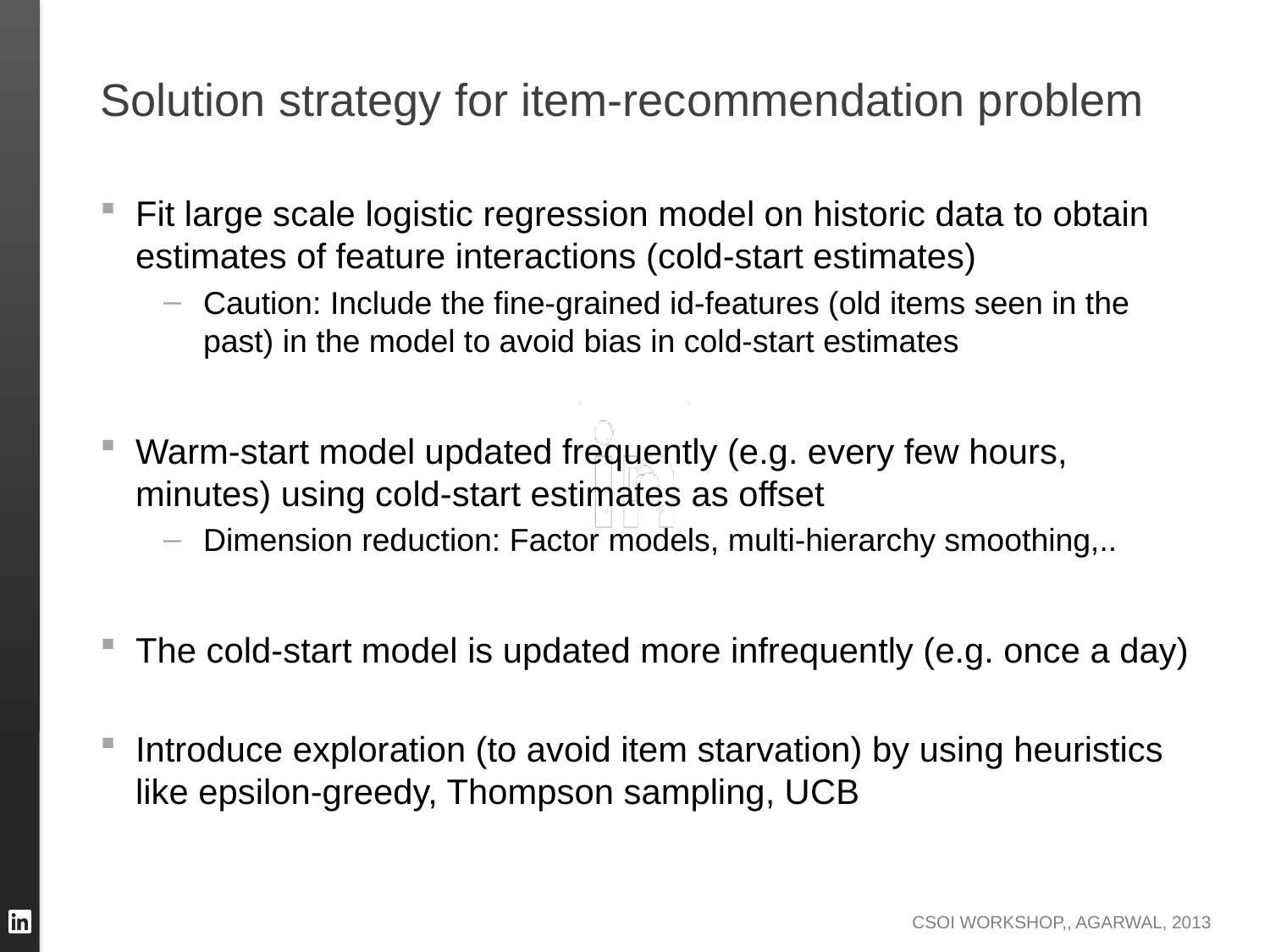

# Solution strategy for item-recommendation problem
Fit large scale logistic regression model on historic data to obtain estimates of feature interactions (cold-start estimates)
Caution: Include the fine-grained id-features (old items seen in the past) in the model to avoid bias in cold-start estimates

Warm-start model updated frequently (e.g. every few hours, minutes) using cold-start estimates as offset
Dimension reduction: Factor models, multi-hierarchy smoothing,..

The cold-start model is updated more infrequently (e.g. once a day)

Introduce exploration (to avoid item starvation) by using heuristics like epsilon-greedy, Thompson sampling, UCB